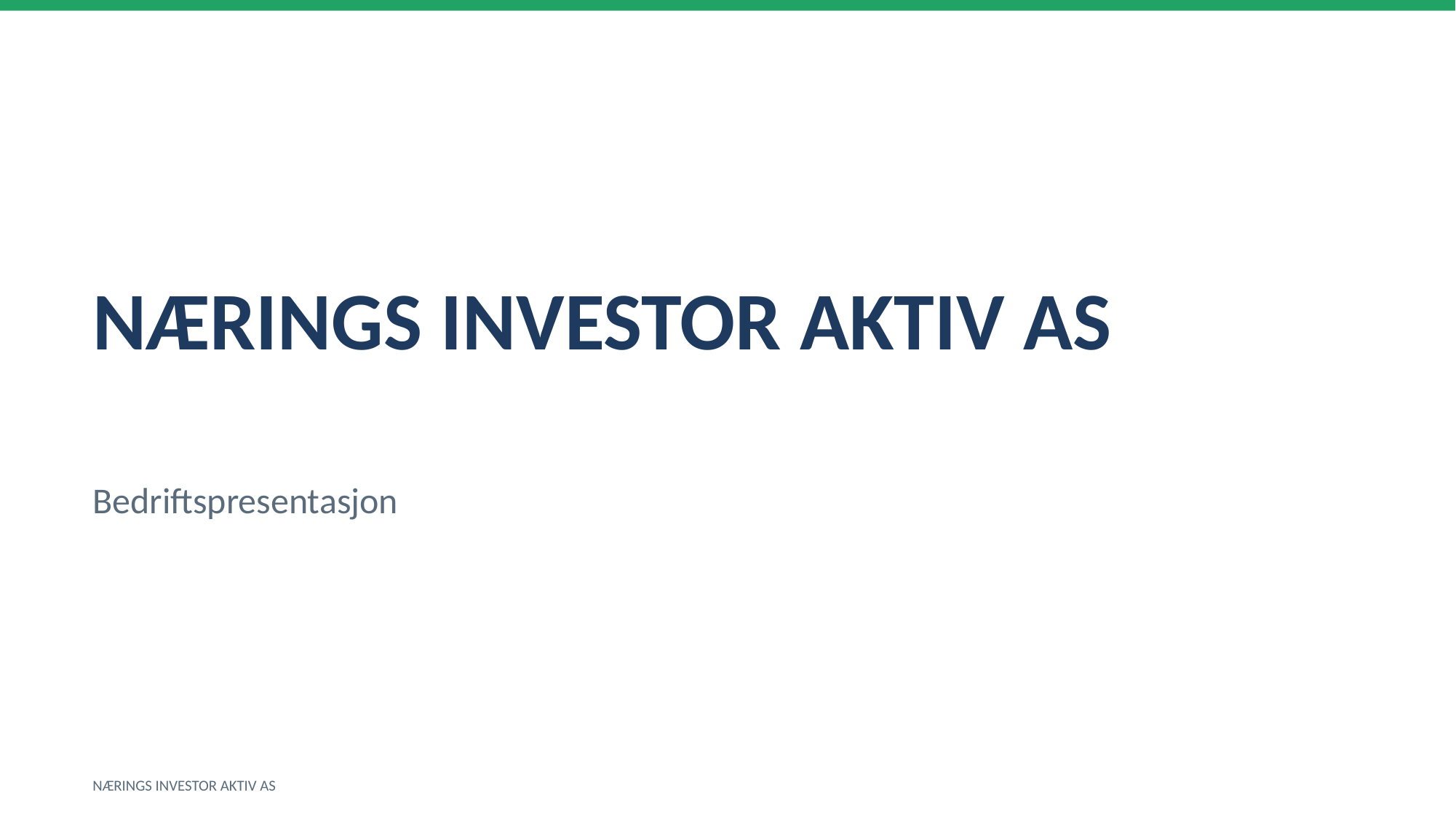

NÆRINGS INVESTOR AKTIV AS
Bedriftspresentasjon
NÆRINGS INVESTOR AKTIV AS